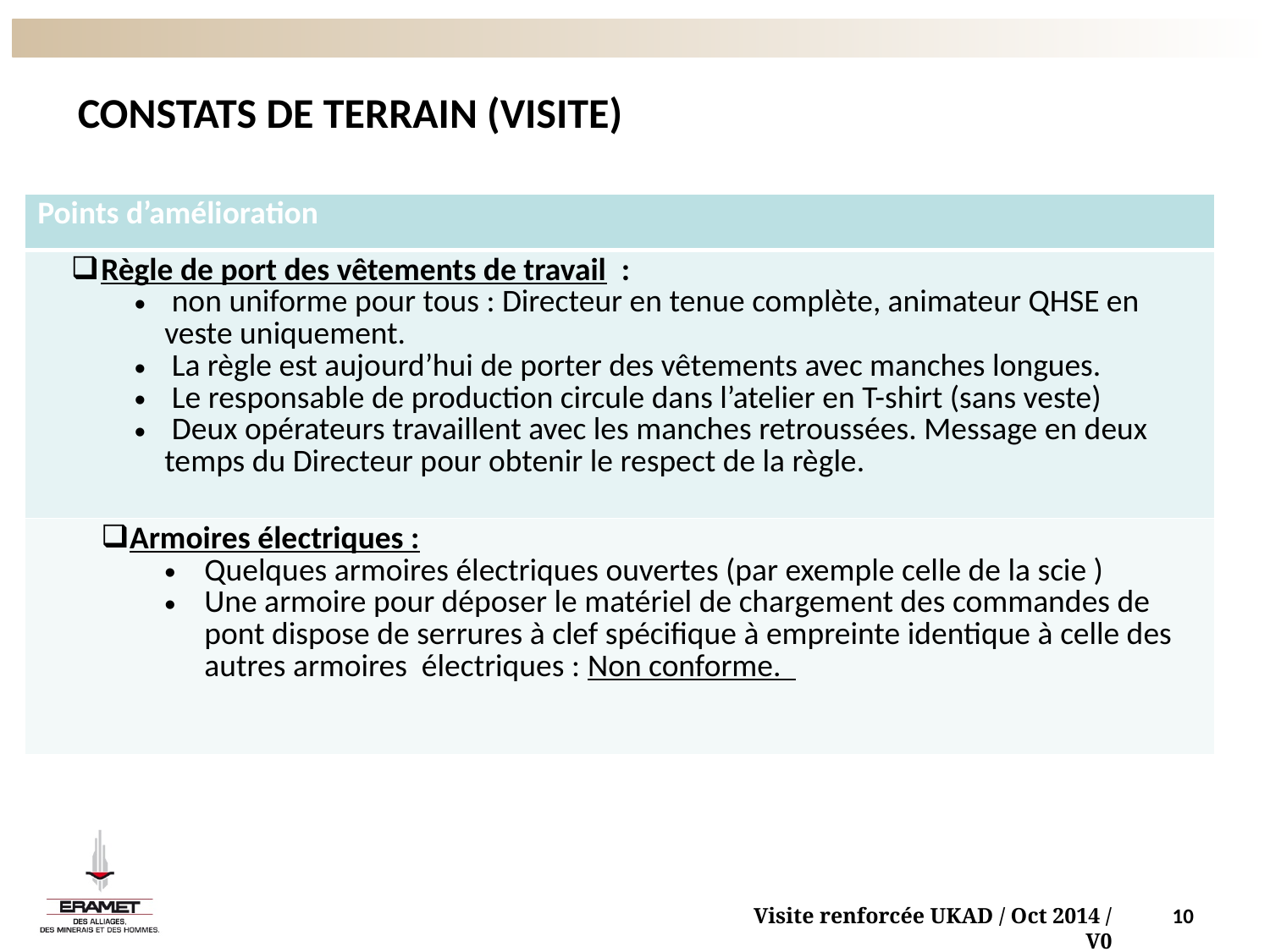

# CONSTATS DE TERRAIN (VISITE)

| Points d’amélioration |
| --- |
| Règle de port des vêtements de travail : non uniforme pour tous : Directeur en tenue complète, animateur QHSE en veste uniquement. La règle est aujourd’hui de porter des vêtements avec manches longues. Le responsable de production circule dans l’atelier en T-shirt (sans veste) Deux opérateurs travaillent avec les manches retroussées. Message en deux temps du Directeur pour obtenir le respect de la règle. |
| Armoires électriques : Quelques armoires électriques ouvertes (par exemple celle de la scie ) Une armoire pour déposer le matériel de chargement des commandes de pont dispose de serrures à clef spécifique à empreinte identique à celle des autres armoires électriques : Non conforme. |
Visite renforcée UKAD / Oct 2014 / V0
10